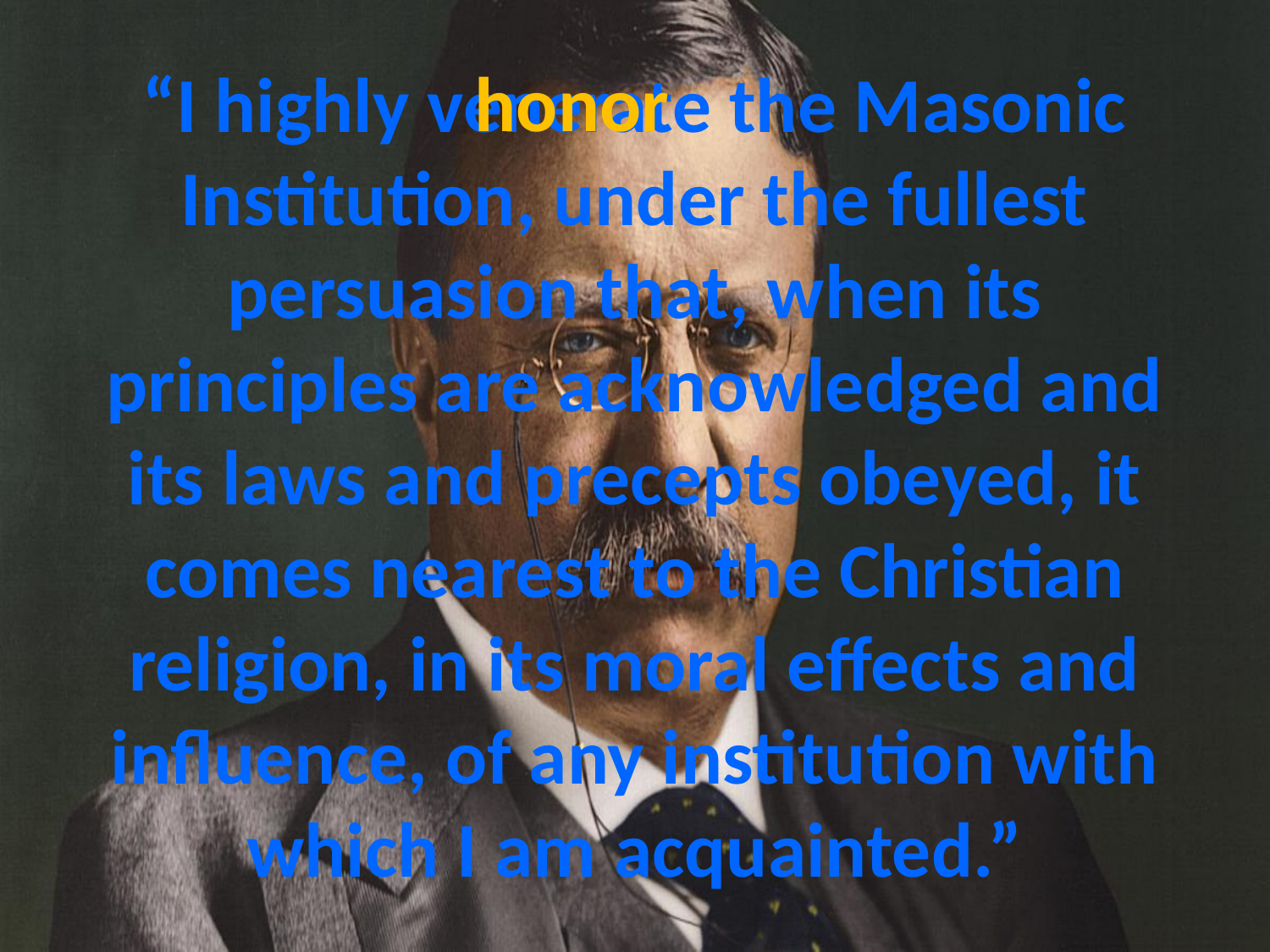

# “I highly venerate the Masonic Institution, under the fullest persuasion that, when its principles are acknowledged and its laws and precepts obeyed, it comes nearest to the Christian religion, in its moral effects and influence, of any institution with which I am acquainted.”
honor